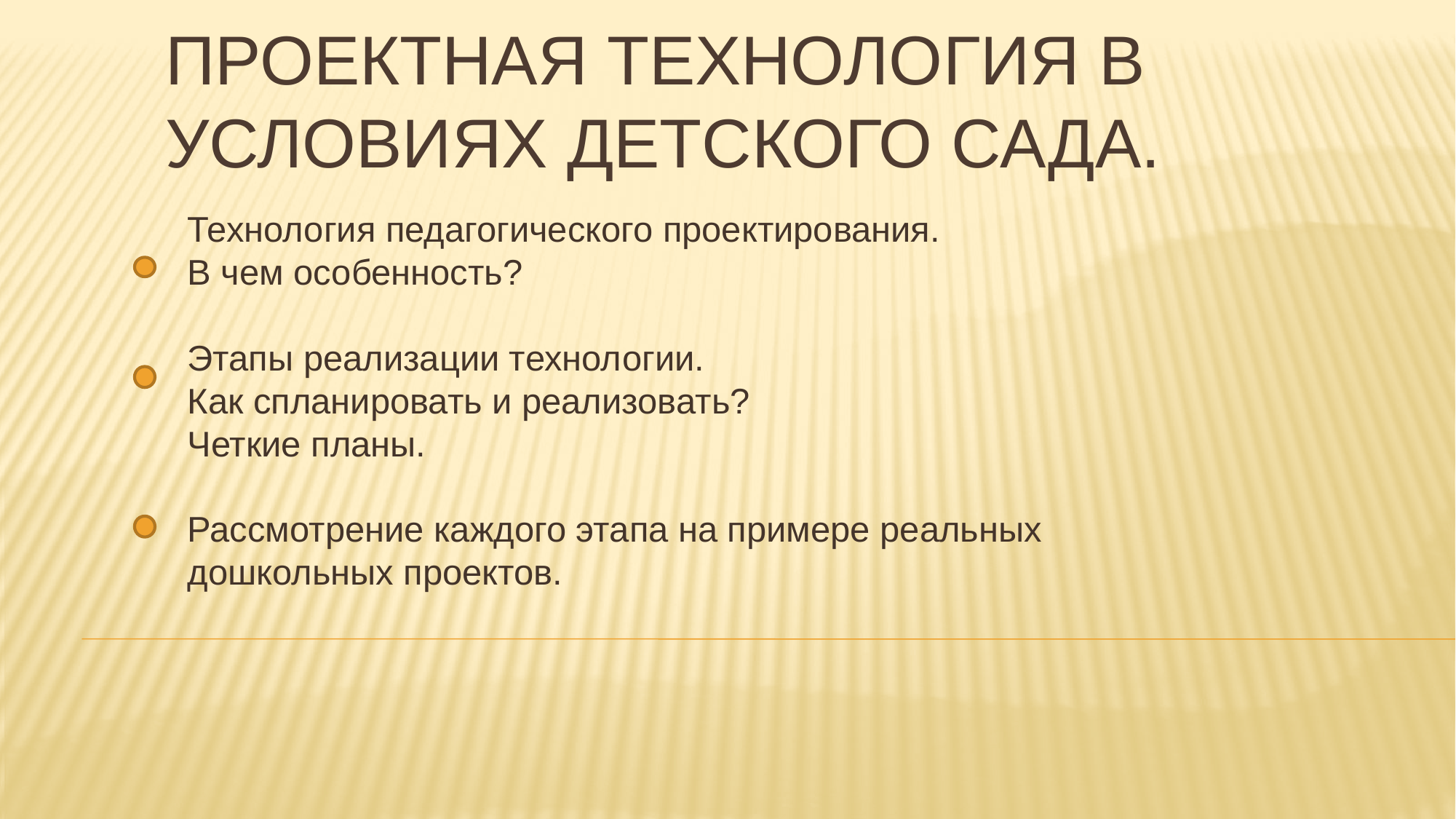

# Проектная технология в условиях детского сада.
Технология педагогического проектирования.
В чем особенность?
Этапы реализации технологии.
Как спланировать и реализовать?
Четкие планы.
Рассмотрение каждого этапа на примере реальных дошкольных проектов.